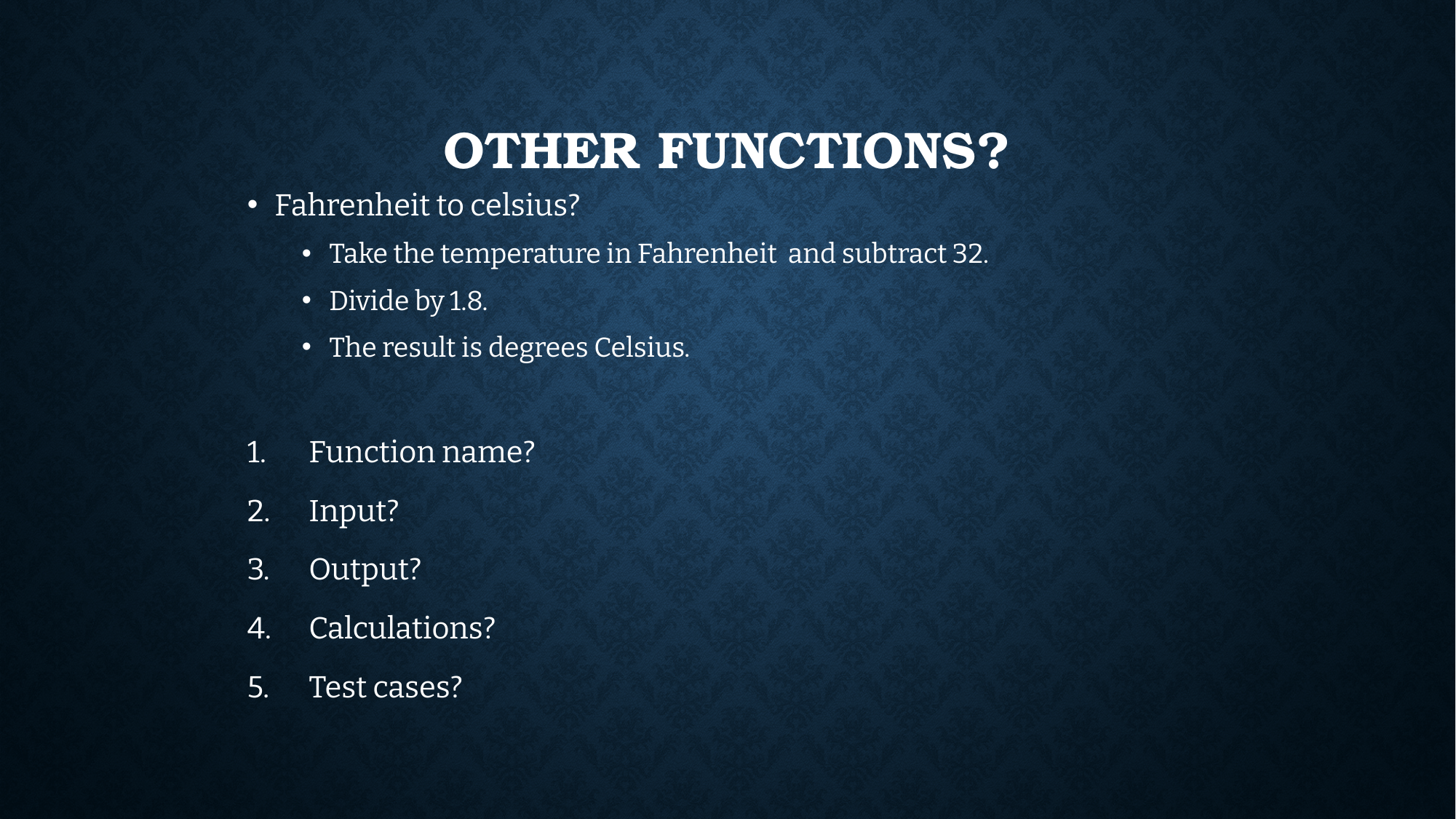

# Other functions?
Fahrenheit to celsius?
Take the temperature in Fahrenheit  and subtract 32.
Divide by 1.8.
The result is degrees Celsius.

Function name?
Input?
Output?
Calculations?
Test cases?